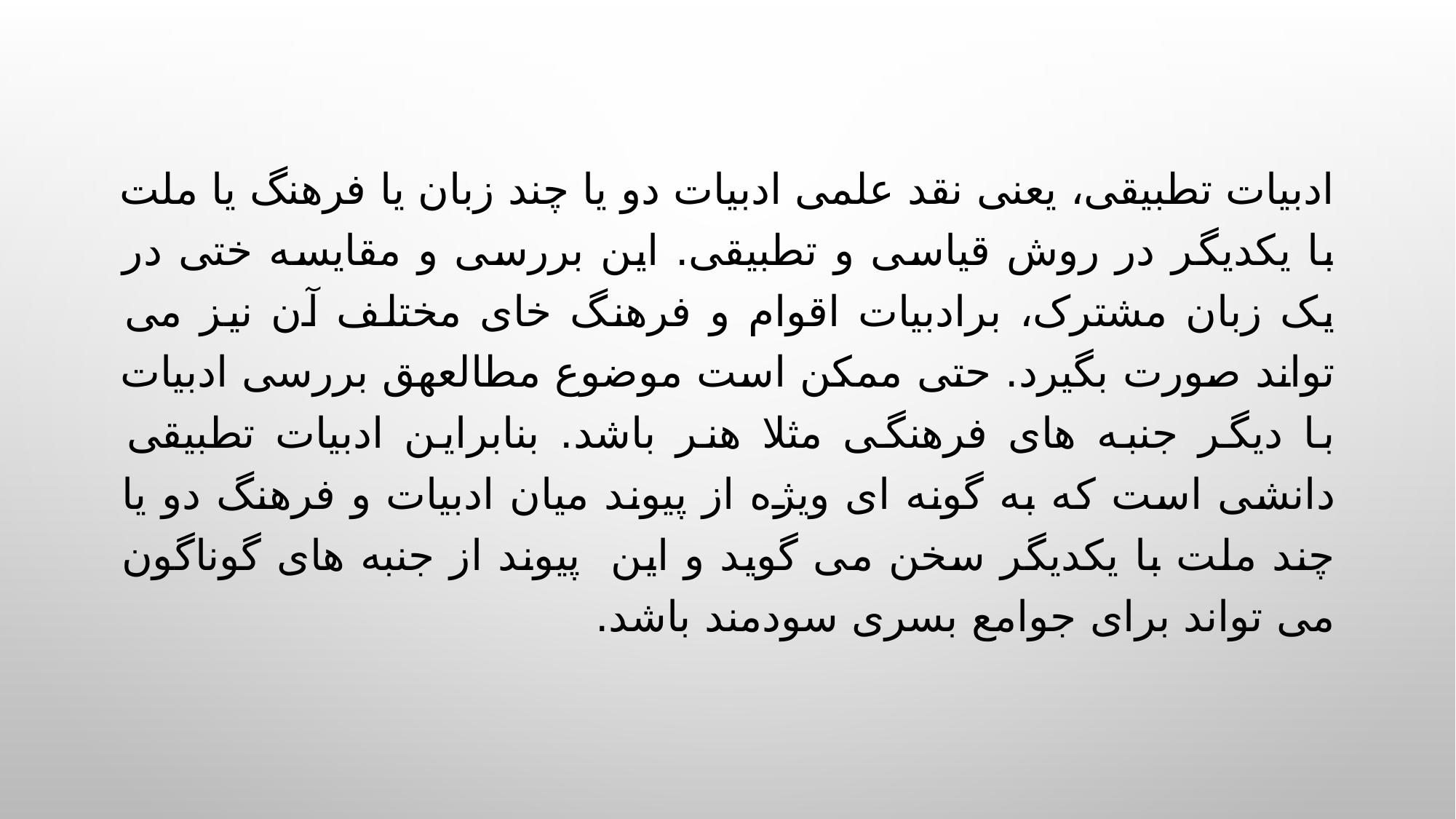

ادبیات تطبیقی، یعنی نقد علمی ادبیات دو یا چند زبان یا فرهنگ یا ملت با یکدیگر در روش قیاسی و تطبیقی. این بررسی و مقایسه ختی در یک زبان مشترک، برادبیات اقوام و فرهنگ خای مختلف آن نیز می تواند صورت بگیرد. حتی ممکن است موضوع مطالعهق بررسی ادبیات با دیگر جنبه های فرهنگی مثلا هنر باشد. بنابراین ادبیات تطبیقی دانشی است که به گونه ای ویژه از پیوند میان ادبیات و فرهنگ دو یا چند ملت با یکدیگر سخن می گوید و این  پیوند از جنبه های گوناگون می تواند برای جوامع بسری سودمند باشد.